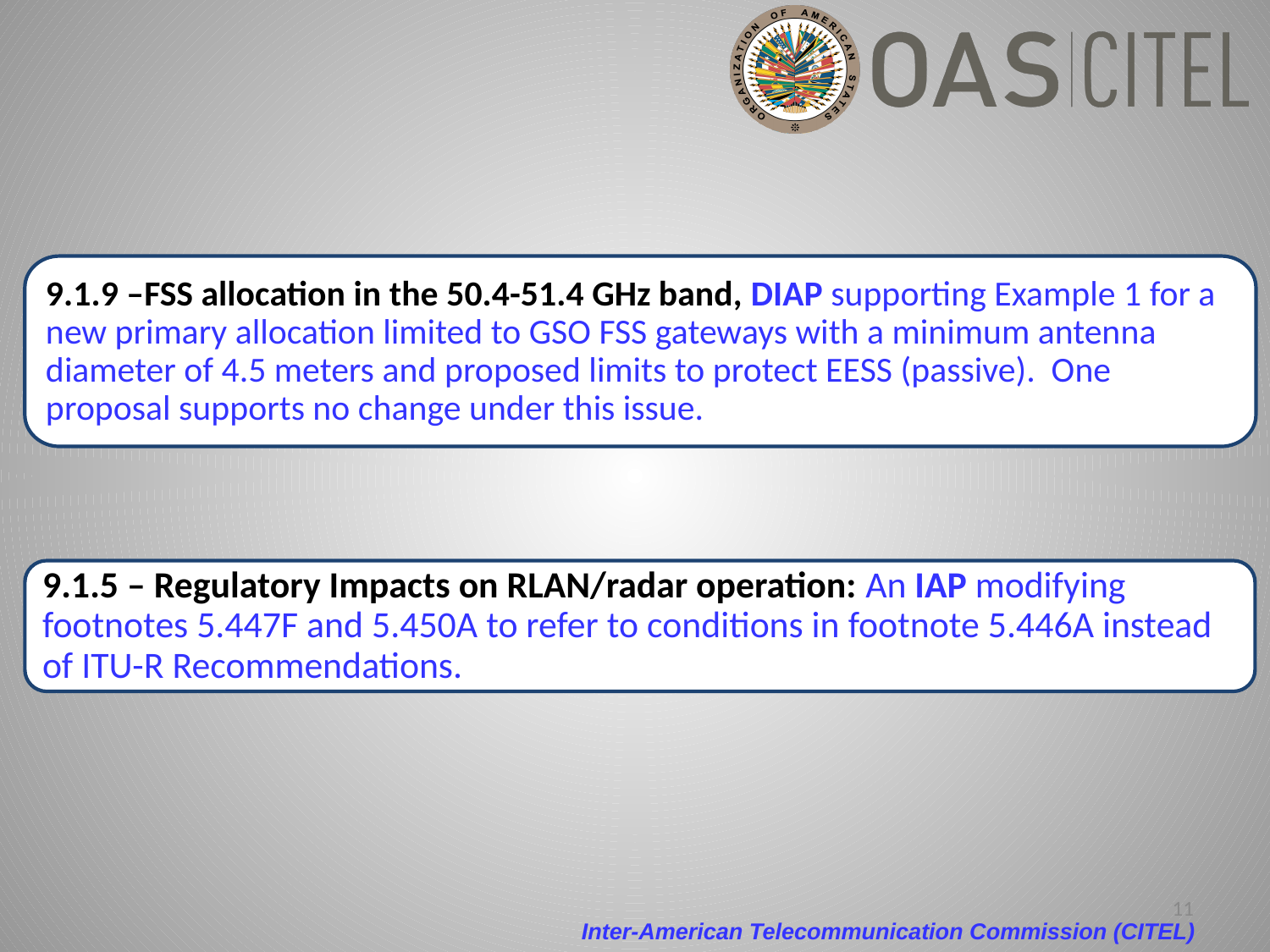

9.1.9 –FSS allocation in the 50.4-51.4 GHz band, DIAP supporting Example 1 for a  new primary allocation limited to GSO FSS gateways with a minimum antenna diameter of 4.5 meters and proposed limits to protect EESS (passive).  One proposal supports no change under this issue.
9.1.5 – Regulatory Impacts on RLAN/radar operation: An IAP modifying footnotes 5.447F and 5.450A to refer to conditions in footnote 5.446A instead of ITU-R Recommendations.
11